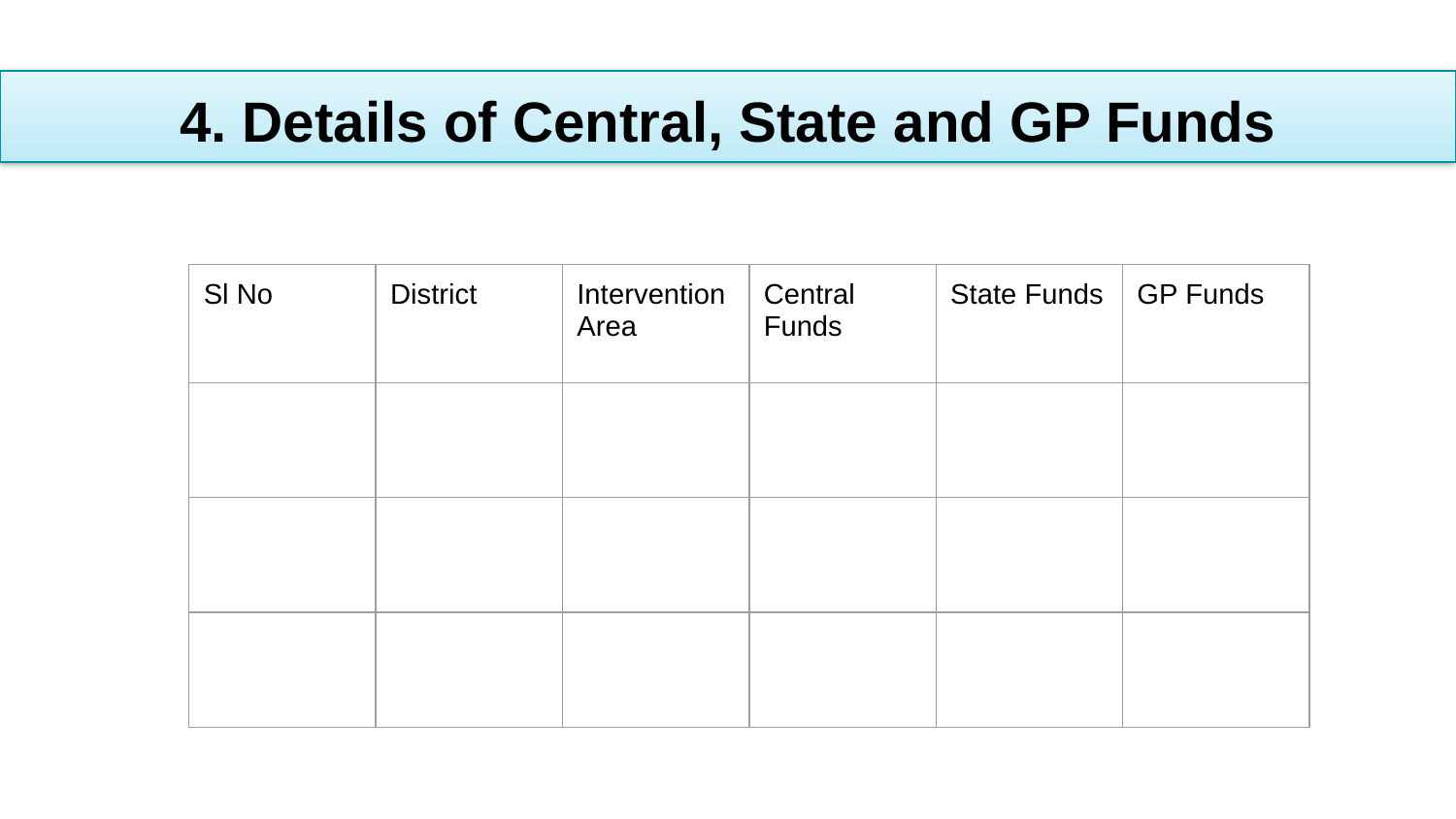

# 4. Details of Central, State and GP Funds

| Sl No | District | Intervention Area | Central Funds | State Funds | GP Funds |
| --- | --- | --- | --- | --- | --- |
|  |  |  |  |  |  |
|  |  |  |  |  |  |
|  |  |  |  |  |  |